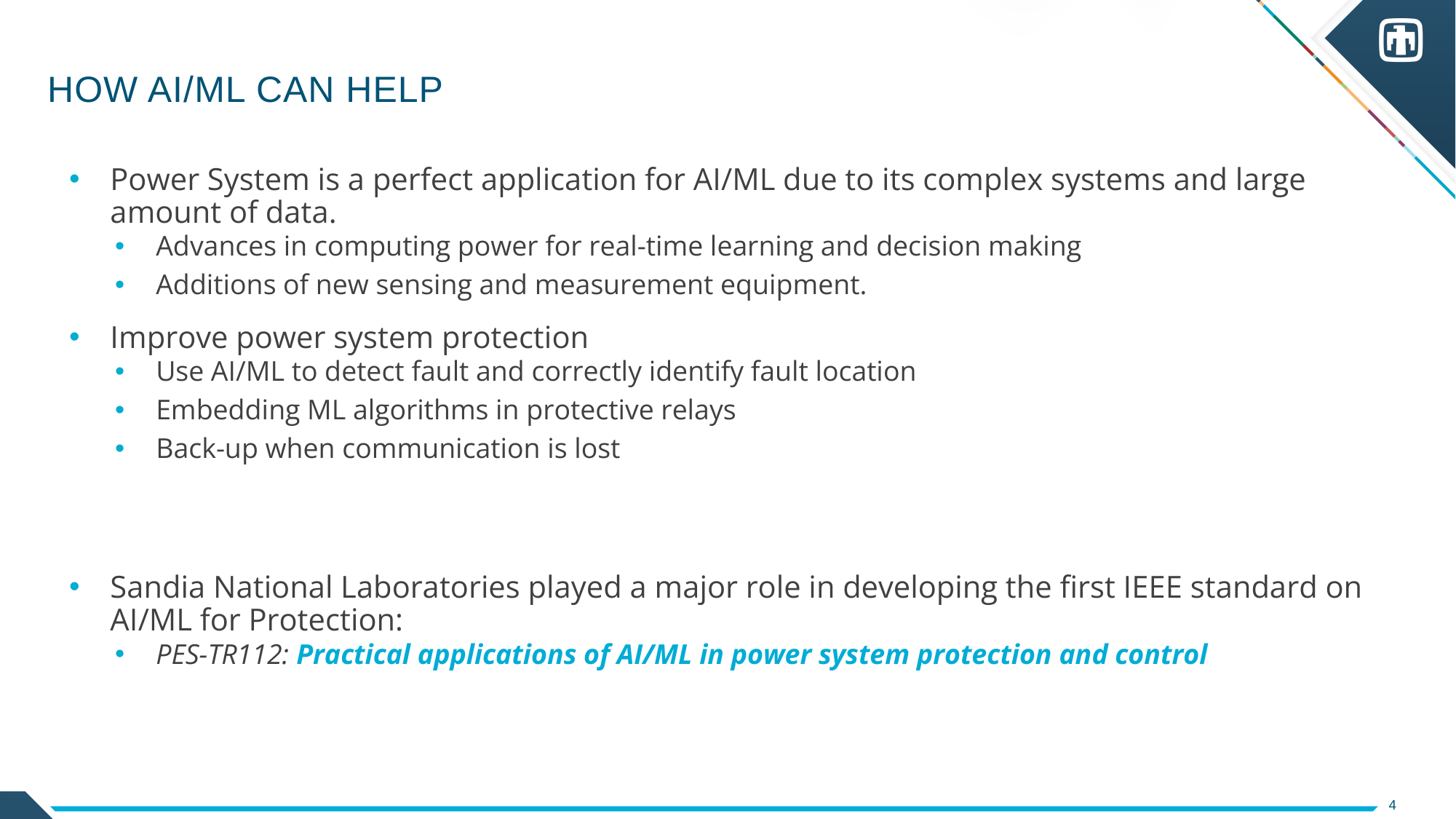

# how AI/ML can help
Power System is a perfect application for AI/ML due to its complex systems and large amount of data.
Advances in computing power for real-time learning and decision making
Additions of new sensing and measurement equipment.
Improve power system protection
Use AI/ML to detect fault and correctly identify fault location
Embedding ML algorithms in protective relays
Back-up when communication is lost

Sandia National Laboratories played a major role in developing the first IEEE standard on AI/ML for Protection:
PES-TR112: Practical applications of AI/ML in power system protection and control

4